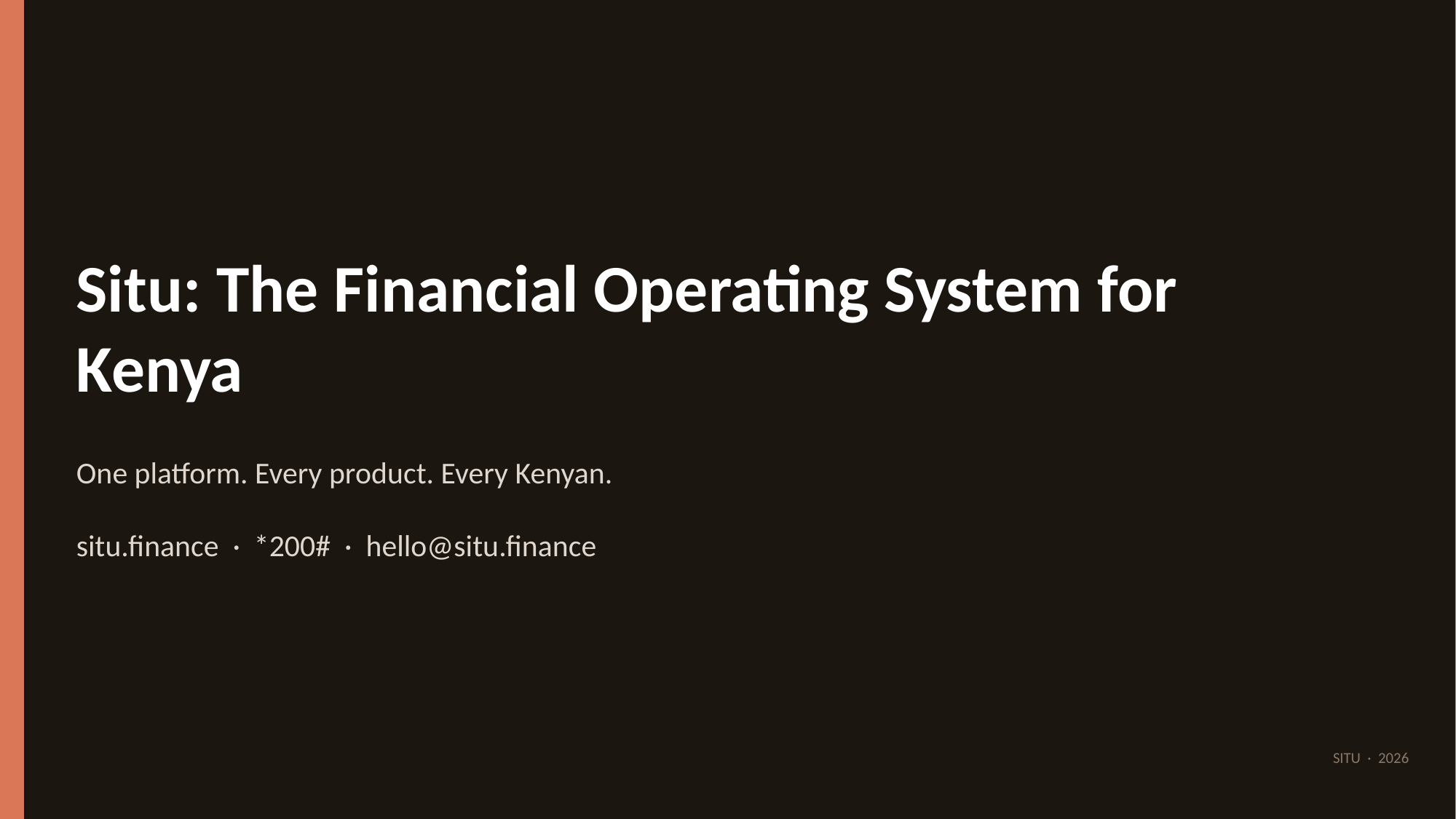

Situ: The Financial Operating System for Kenya
One platform. Every product. Every Kenyan.

situ.finance  ·  *200#  ·  hello@situ.finance
SITU  ·  2026